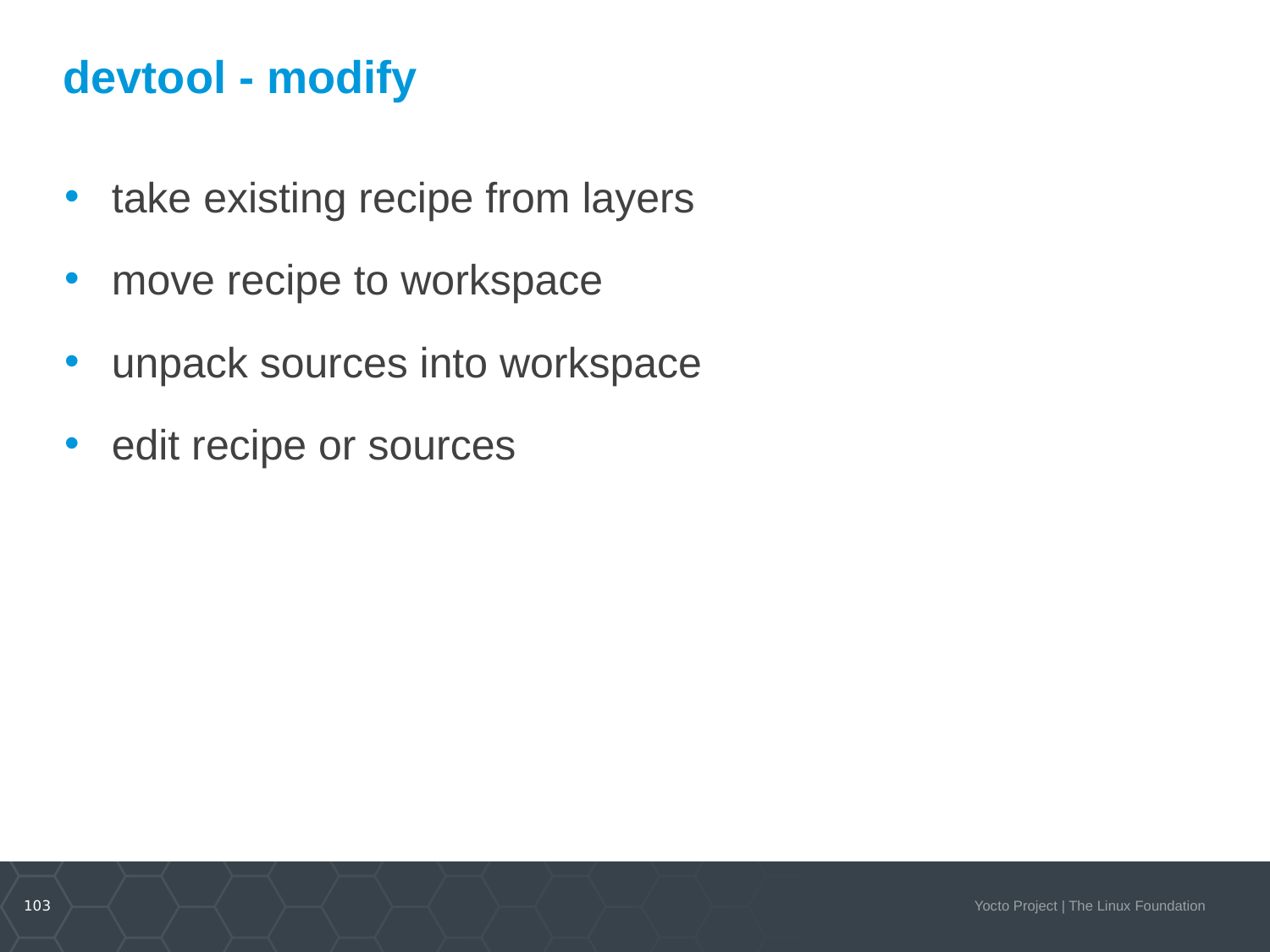

devtool - modify
take existing recipe from layers
move recipe to workspace
unpack sources into workspace
edit recipe or sources